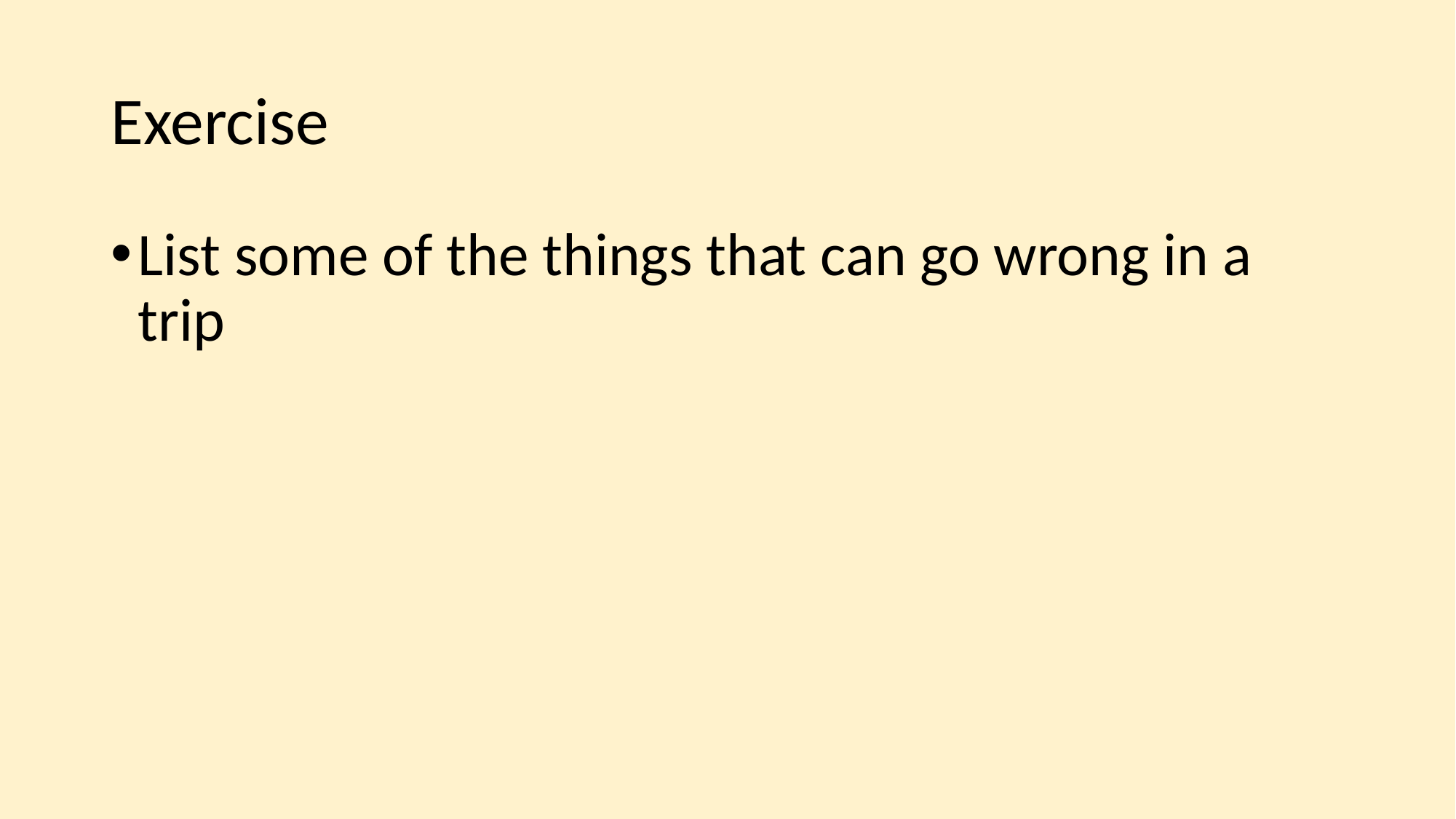

# Exercise
List some of the things that can go wrong in a trip